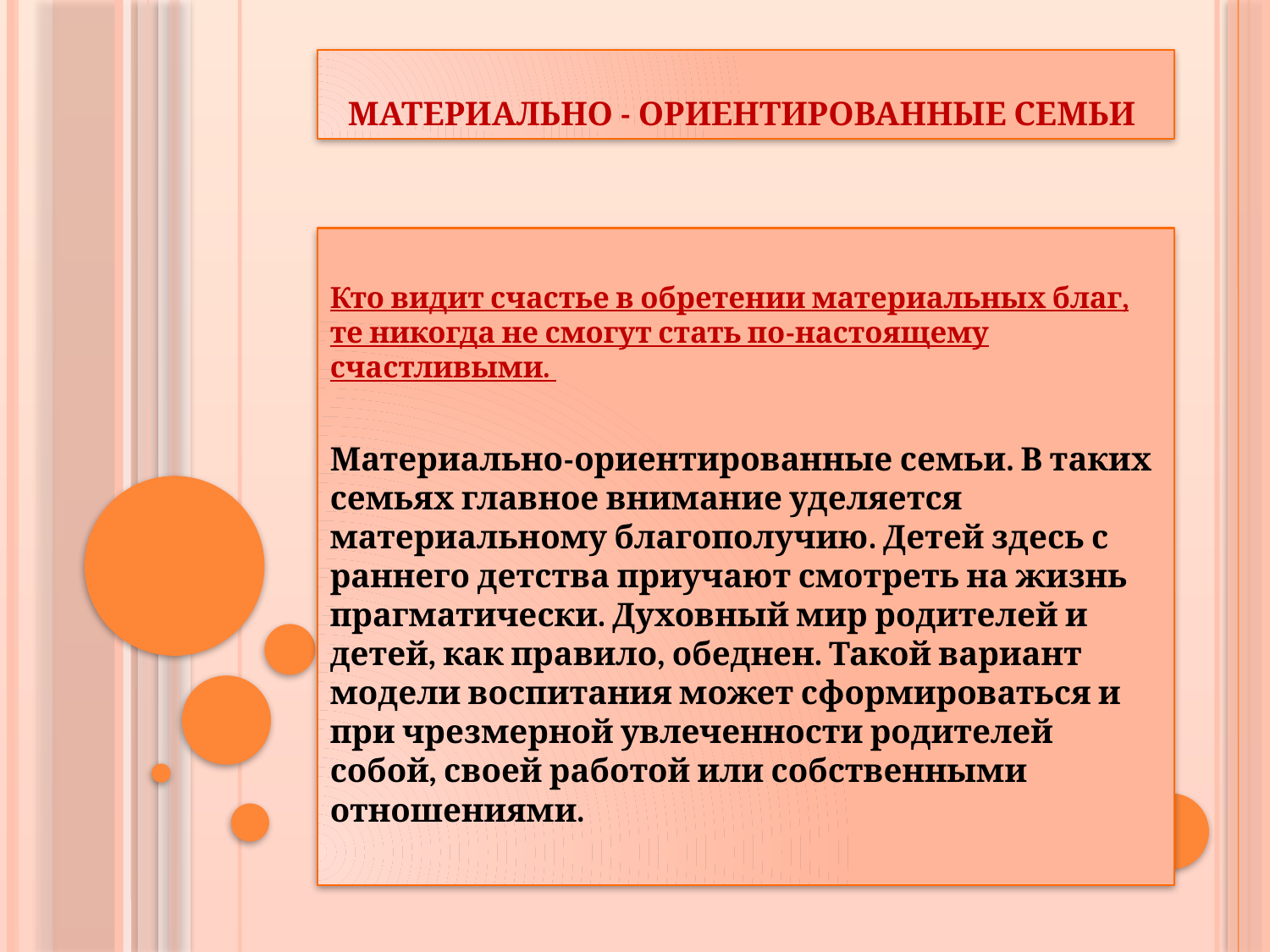

# Материально - ориентированные семьи

Кто видит счастье в обретении материальных благ, те никогда не смогут стать по-настоящему счастливыми.

Материально-ориентированные семьи. В таких семьях главное внимание уделяется материальному благополучию. Детей здесь с раннего детства приучают смотреть на жизнь прагматически. Духовный мир родителей и детей, как правило, обеднен. Такой вариант модели воспитания может сформироваться и при чрезмерной увлеченности родителей собой, своей работой или собственными отношениями.